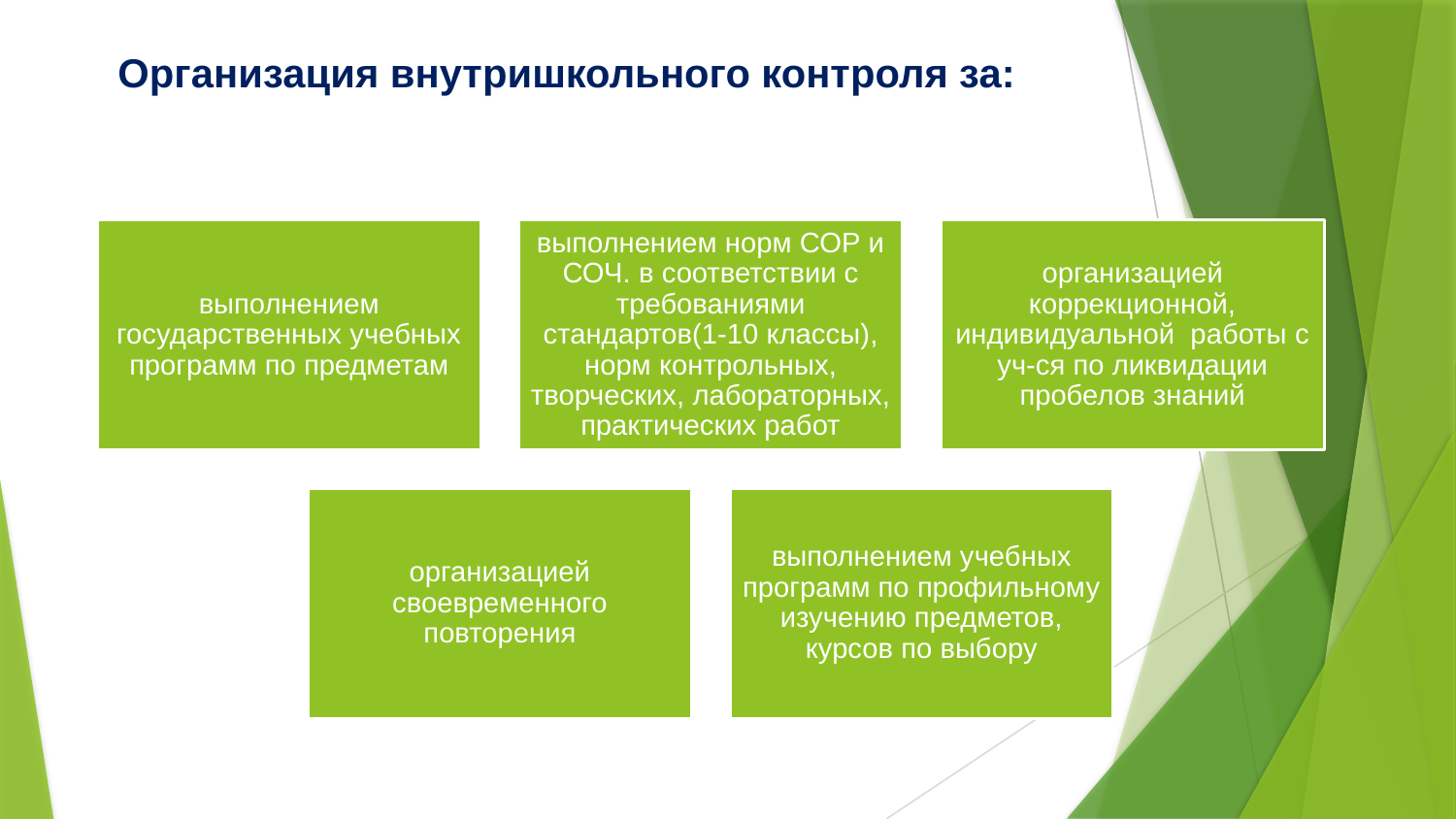

Организация внутришкольного контроля за:

выполнением государственных учебных программ по предметам
выполнением норм СОР и СОЧ. в соответствии с требованиями стандартов(1-10 классы), норм контрольных, творческих, лабораторных, практических работ
организацией коррекционной, индивидуальной  работы с уч-ся по ликвидации пробелов знаний
организацией своевременного повторения
выполнением учебных программ по профильному изучению предметов, курсов по выбору